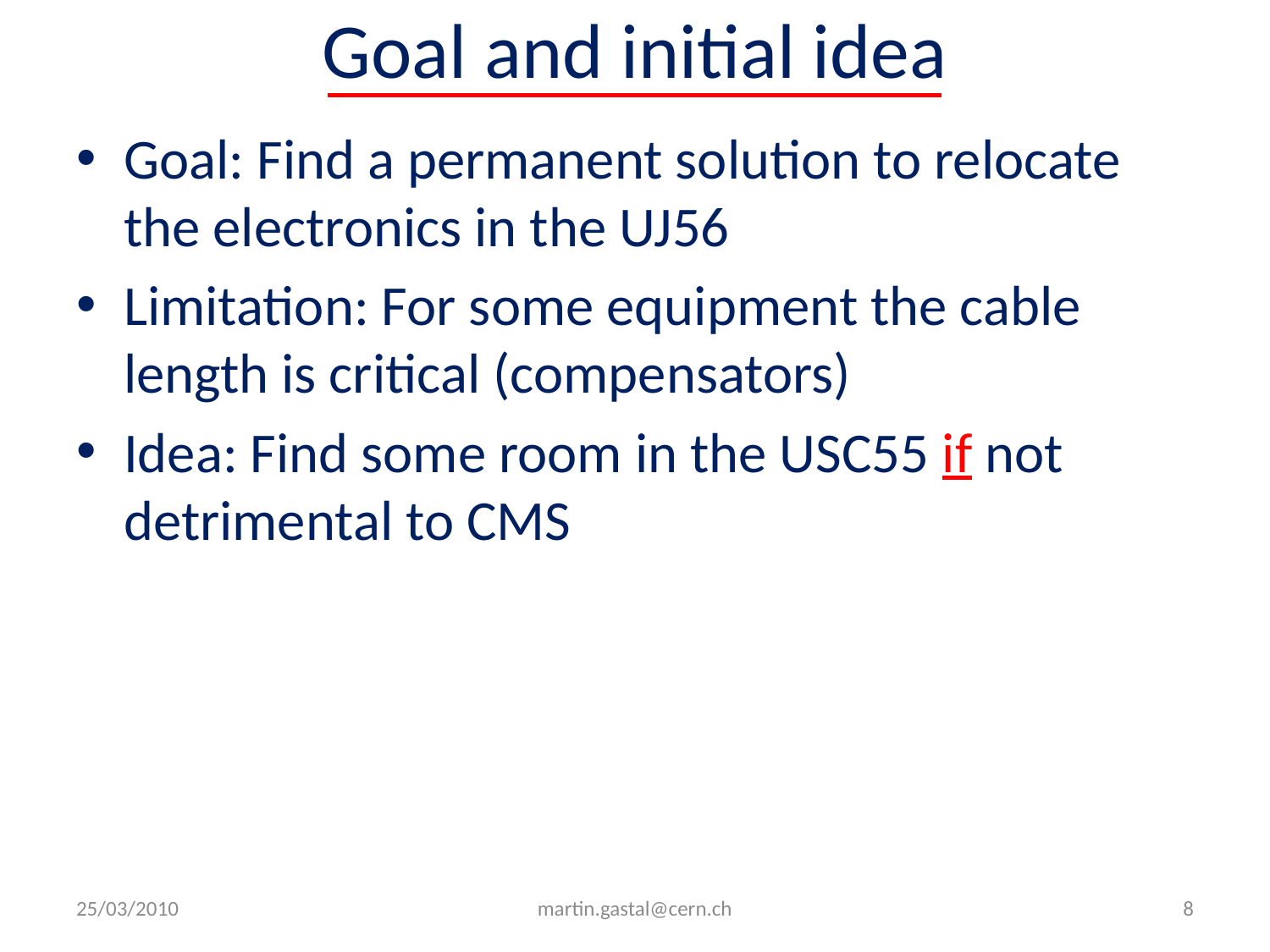

# Goal and initial idea
Goal: Find a permanent solution to relocate the electronics in the UJ56
Limitation: For some equipment the cable length is critical (compensators)
Idea: Find some room in the USC55 if not detrimental to CMS
25/03/2010
martin.gastal@cern.ch
8